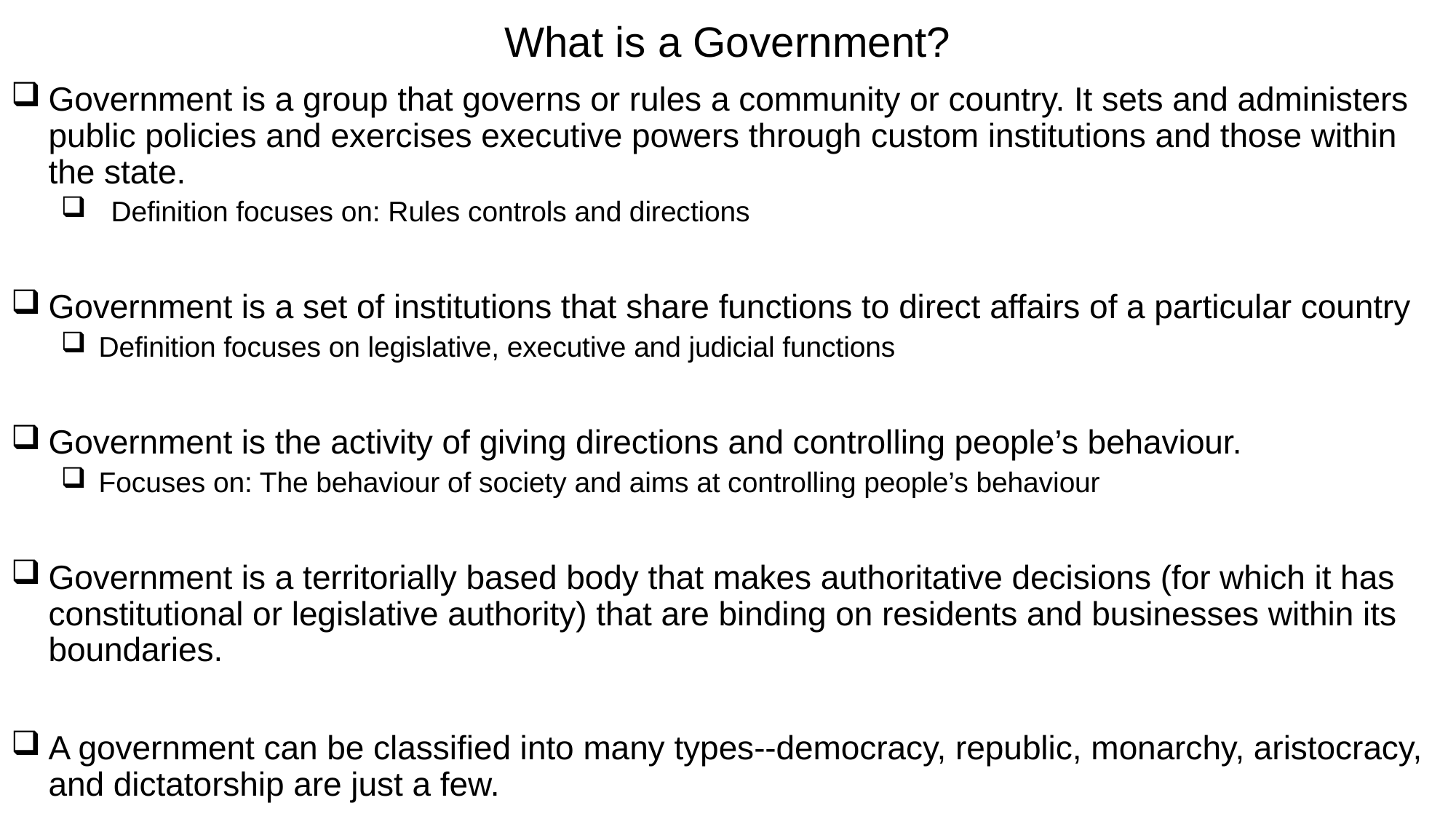

# What is a Government?
Government is a group that governs or rules a community or country. It sets and administers public policies and exercises executive powers through custom institutions and those within the state.
Definition focuses on: Rules controls and directions

Government is a set of institutions that share functions to direct affairs of a particular country
Definition focuses on legislative, executive and judicial functions

Government is the activity of giving directions and controlling people’s behaviour.
Focuses on: The behaviour of society and aims at controlling people’s behaviour

Government is a territorially based body that makes authoritative decisions (for which it has constitutional or legislative authority) that are binding on residents and businesses within its boundaries.

A government can be classified into many types--democracy, republic, monarchy, aristocracy, and dictatorship are just a few.